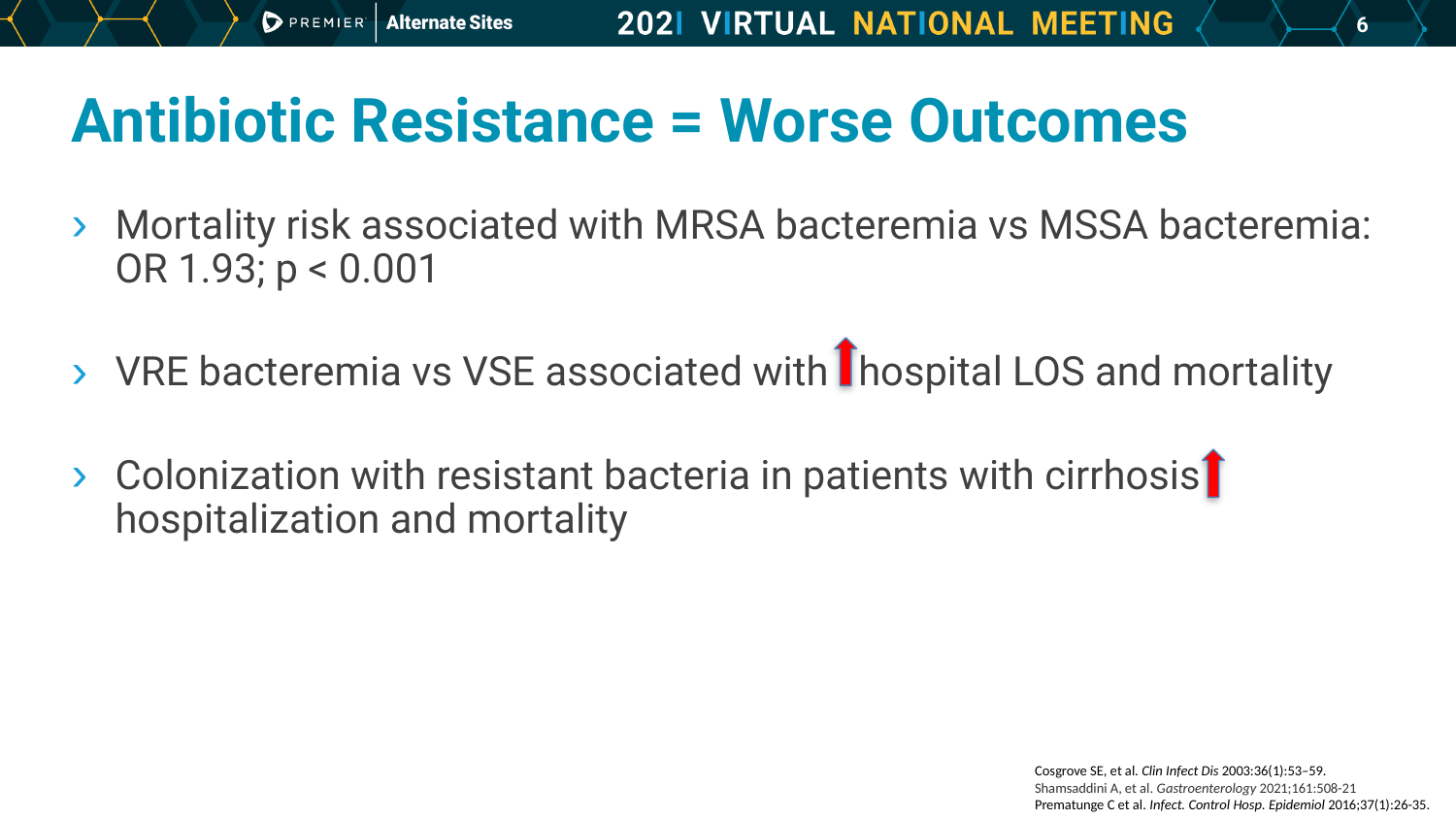

6
# Antibiotic Resistance = Worse Outcomes
Mortality risk associated with MRSA bacteremia vs MSSA bacteremia: OR 1.93; p < 0.001

VRE bacteremia vs VSE associated with   hospital LOS and mortality

Colonization with resistant bacteria in patients with cirrhosis    hospitalization and mortality

Cosgrove SE, et al. Clin Infect Dis 2003:36(1):53–59.
Shamsaddini A, et al. Gastroenterology 2021;161:508-21
Prematunge C et al. Infect. Control Hosp. Epidemiol 2016;37(1):26-35.